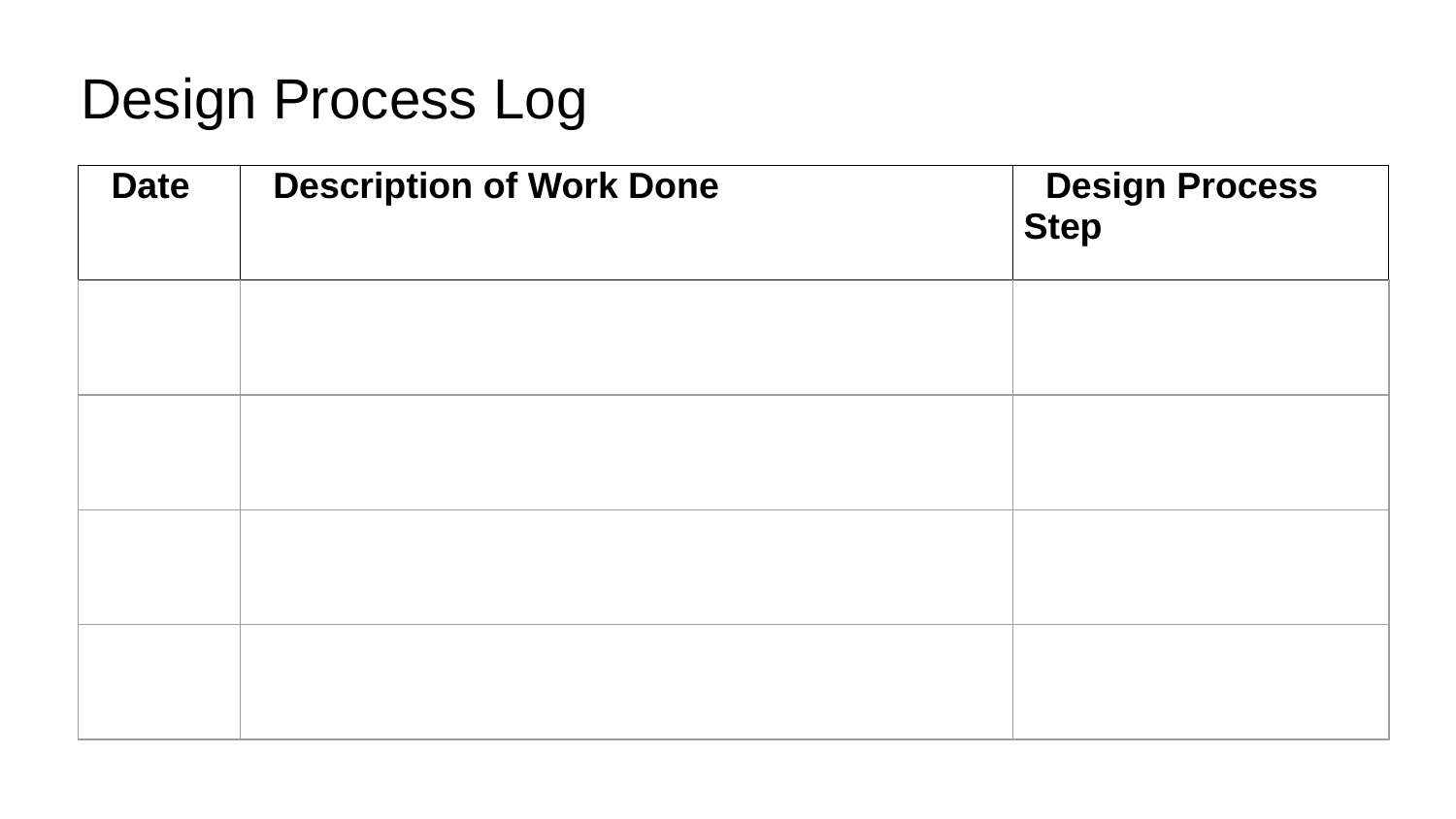

Design Process Log

| Date | Description of Work Done | Design Process Step |
| --- | --- | --- |
|  |  |  |
|  |  |  |
|  |  |  |
|  |  |  |